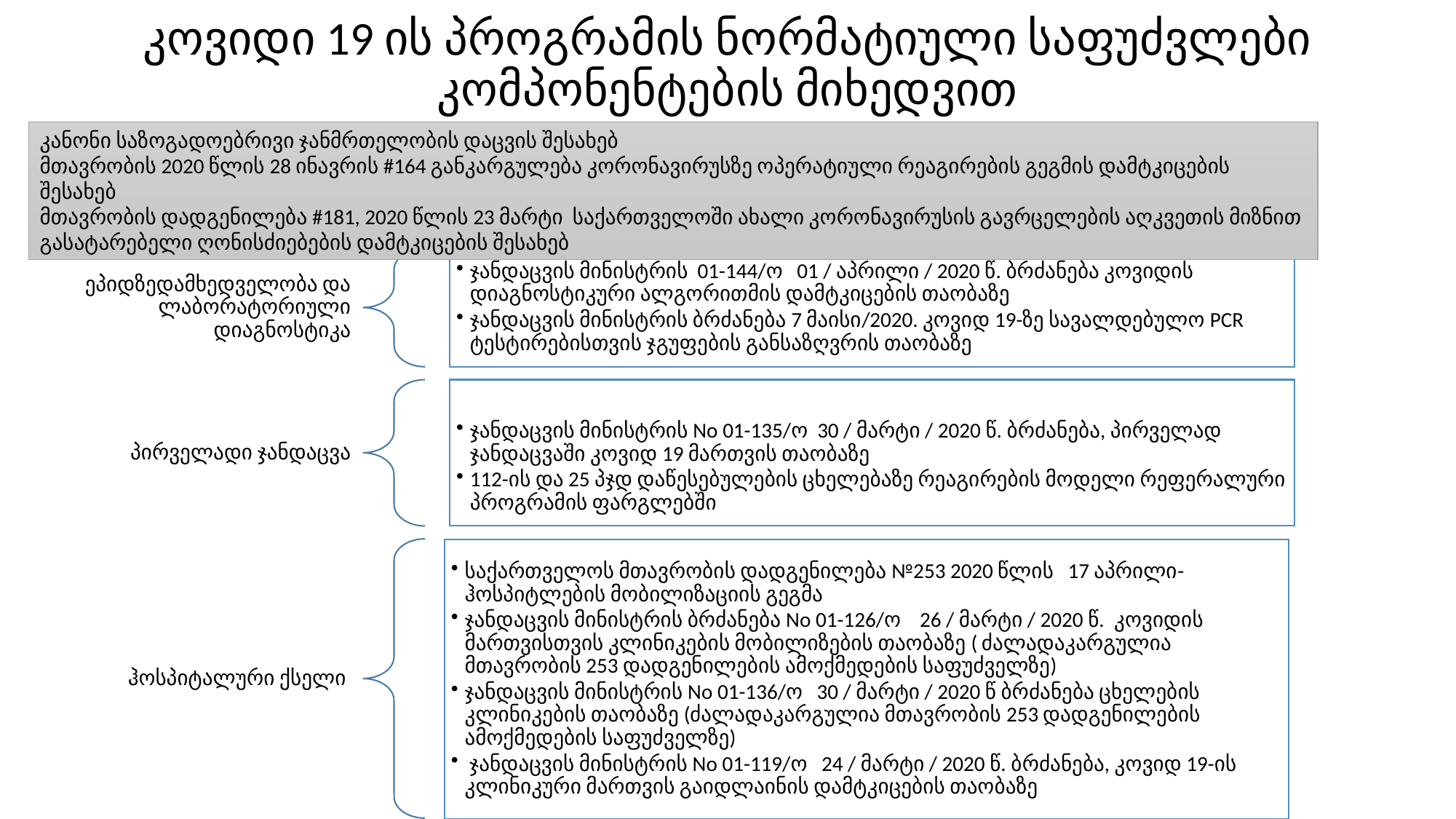

# კოვიდი 19 ის პროგრამის ნორმატიული საფუძვლები კომპონენტების მიხედვით
კანონი საზოგადოებრივი ჯანმრთელობის დაცვის შესახებ
მთავრობის 2020 წლის 28 ინავრის #164 განკარგულება კორონავირუსზე ოპერატიული რეაგირების გეგმის დამტკიცების შესახებ
მთავრობის დადგენილება #181, 2020 წლის 23 მარტი  საქართველოში ახალი კორონავირუსის გავრცელების აღკვეთის მიზნით გასატარებელი ღონისძიებების დამტკიცების შესახებ
ეპიდზედამხედველობა და ლაბორატორიული დიაგნოსტიკა
ჯანდაცვის მინისტრის  01-144/ო   01 / აპრილი / 2020 წ. ბრძანება კოვიდის დიაგნოსტიკური ალგორითმის დამტკიცების თაობაზე
ჯანდაცვის მინისტრის ბრძანება 7 მაისი/2020. კოვიდ 19-ზე სავალდებულო PCR ტესტირებისთვის ჯგუფების განსაზღვრის თაობაზე
პირველადი ჯანდაცვა

ჯანდაცვის მინისტრის No 01-135/ო  30 / მარტი / 2020 წ. ბრძანება, პირველად ჯანდაცვაში კოვიდ 19 მართვის თაობაზე
112-ის და 25 პჯდ დაწესებულების ცხელებაზე რეაგირების მოდელი რეფერალური პროგრამის ფარგლებში
ჰოსპიტალური ქსელი
საქართველოს მთავრობის დადგენილება №253 2020 წლის   17 აპრილი-ჰოსპიტლების მობილიზაციის გეგმა
ჯანდაცვის მინისტრის ბრძანება No 01-126/ო    26 / მარტი / 2020 წ.  კოვიდის მართვისთვის კლინიკების მობილიზების თაობაზე ( ძალადაკარგულია მთავრობის 253 დადგენილების ამოქმედების საფუძველზე)
ჯანდაცვის მინისტრის No 01-136/ო   30 / მარტი / 2020 წ ბრძანება ცხელების კლინიკების თაობაზე (ძალადაკარგულია მთავრობის 253 დადგენილების ამოქმედების საფუძველზე)
 ჯანდაცვის მინისტრის No 01-119/ო   24 / მარტი / 2020 წ. ბრძანება, კოვიდ 19-ის კლინიკური მართვის გაიდლაინის დამტკიცების თაობაზე